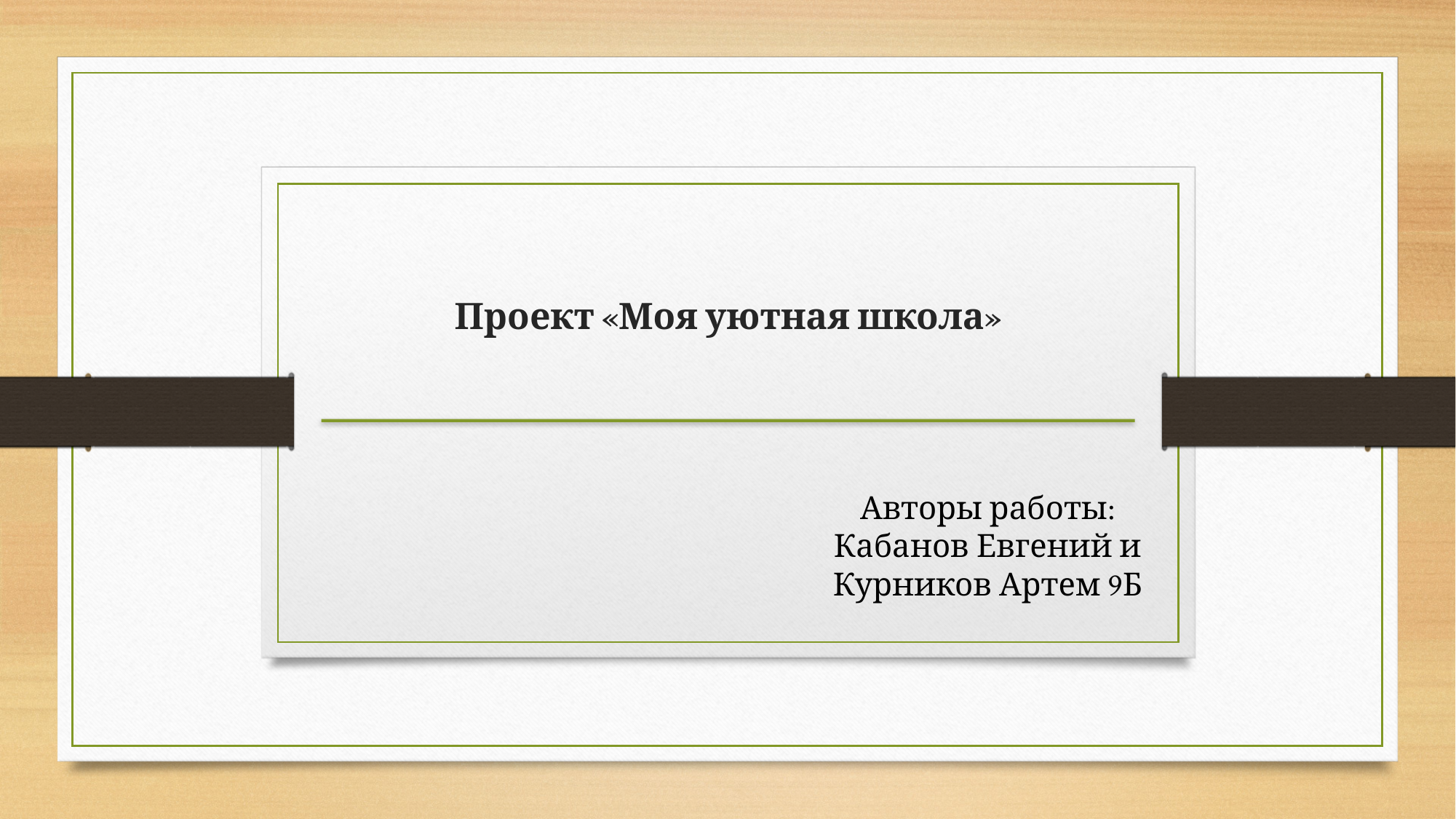

Проект «Моя уютная школа»
Авторы работы:
Кабанов Евгений и Курников Артем 9Б